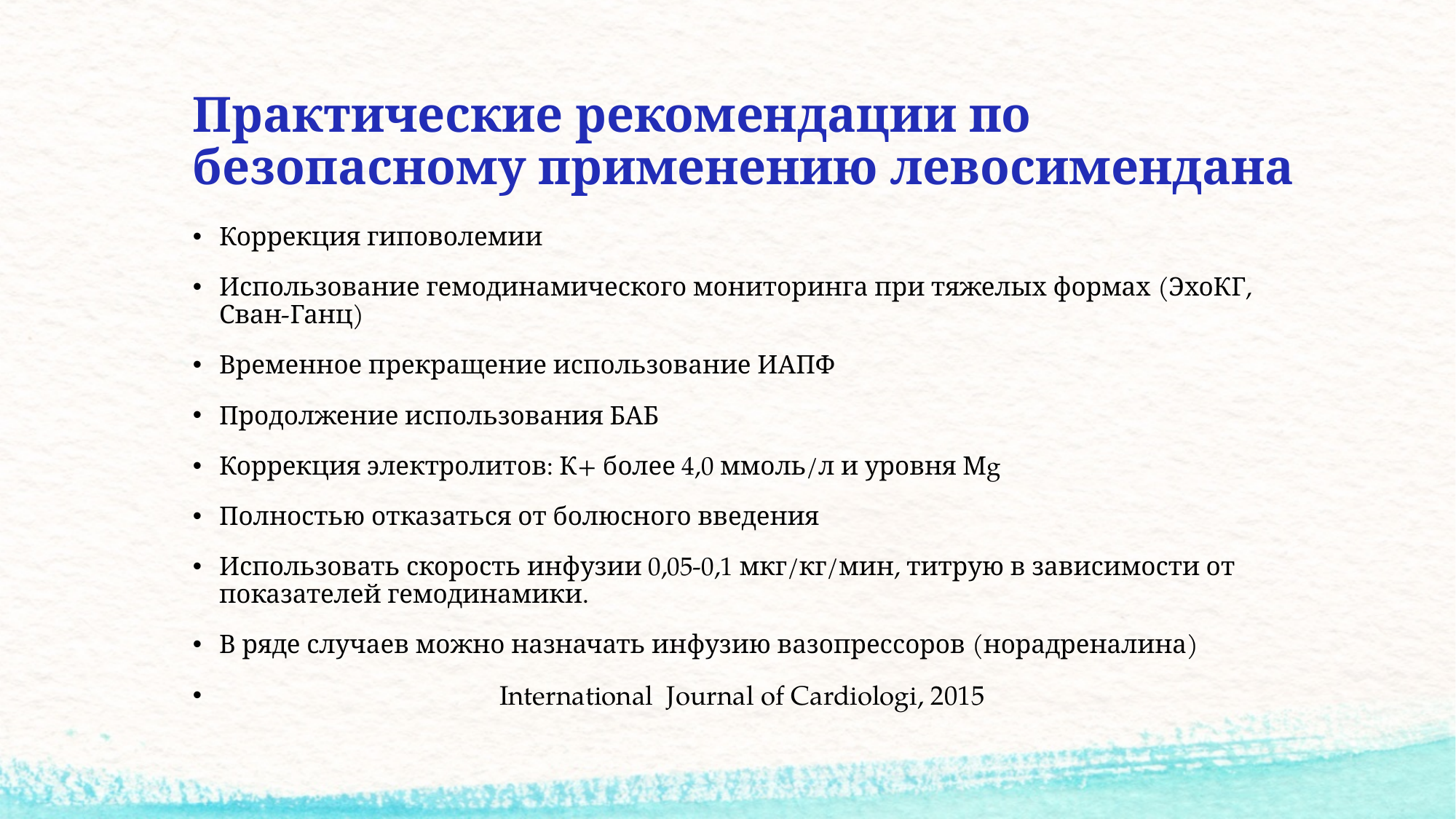

# Практические рекомендации по безопасному применению левосимендана
Коррекция гиповолемии
Использование гемодинамического мониторинга при тяжелых формах (ЭхоКГ, Сван-Ганц)
Временное прекращение использование ИАПФ
Продолжение использования БАБ
Коррекция электролитов: К+ более 4,0 ммоль/л и уровня Мg
Полностью отказаться от болюсного введения
Использовать скорость инфузии 0,05-0,1 мкг/кг/мин, титрую в зависимости от показателей гемодинамики.
В ряде случаев можно назначать инфузию вазопрессоров (норадреналина)
                                            International  Journal of Cardiologi, 2015